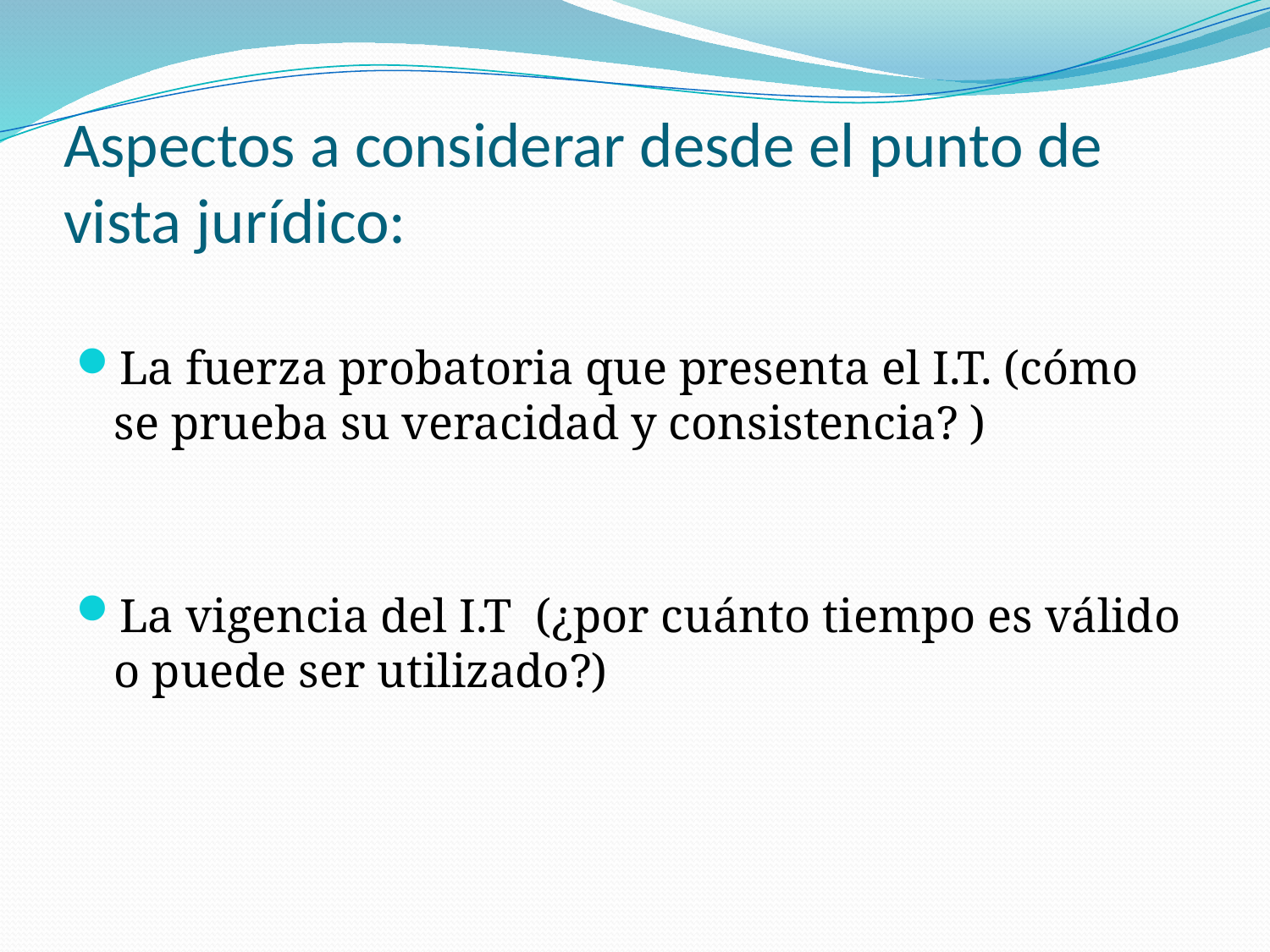

# Aspectos a considerar desde el punto de vista jurídico:

La fuerza probatoria que presenta el I.T. (cómo se prueba su veracidad y consistencia? )

La vigencia del I.T  (¿por cuánto tiempo es válido o puede ser utilizado?)